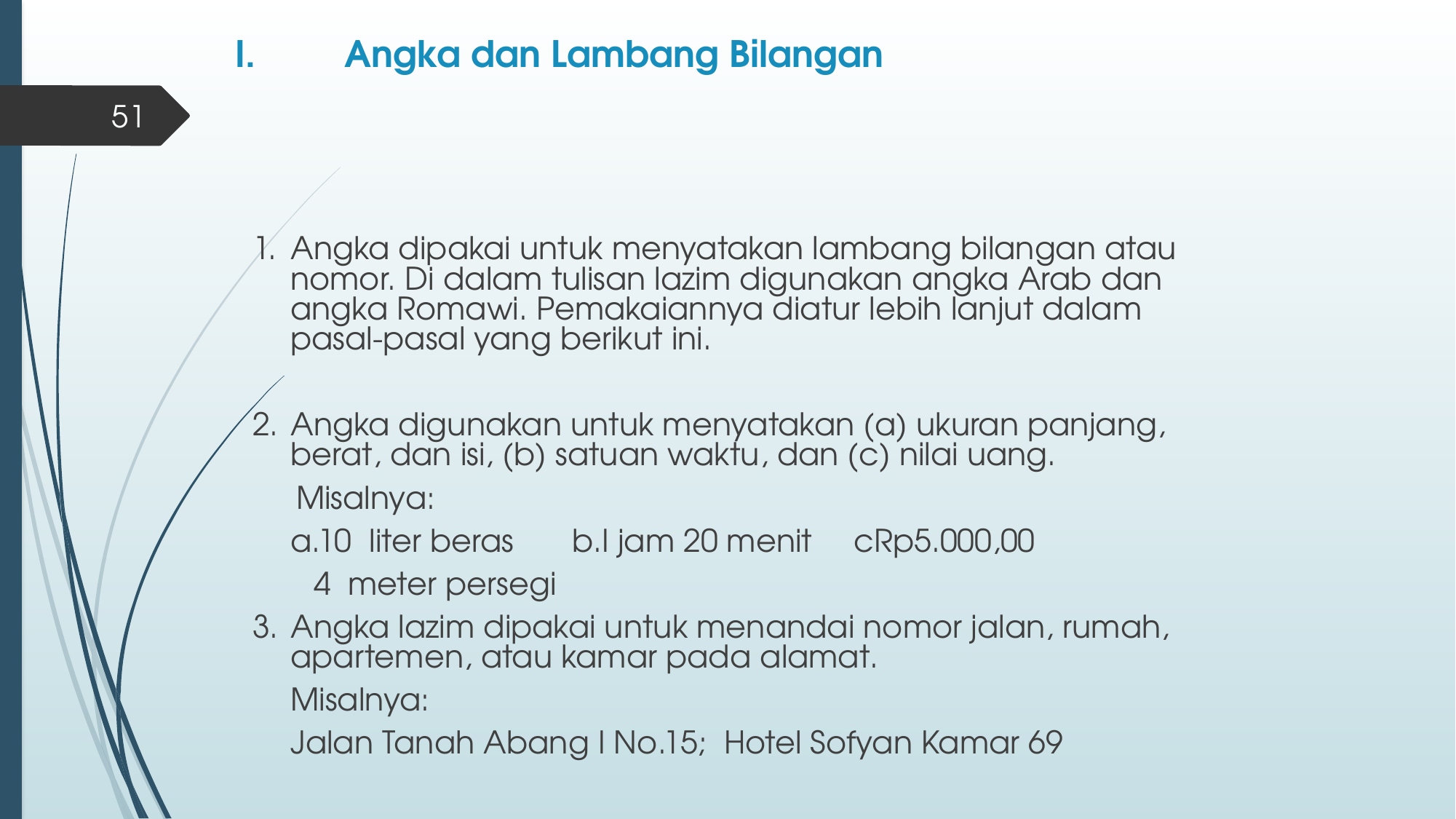

# I.	Angka dan Lambang Bilangan
51
1.	Angka dipakai untuk menyatakan lambang bilangan atau nomor. Di dalam tulisan lazim digunakan angka Arab dan angka Romawi. Pemakaiannya diatur lebih lanjut dalam pasal-pasal yang berikut ini.

2.	Angka digunakan untuk menyatakan (a) ukuran panjang, berat, dan isi, (b) satuan waktu, dan (c) nilai uang.
     Misalnya:
	a.10  liter beras 	b.I jam 20 menit 	cRp5.000,00
       4  meter persegi
3.	Angka lazim dipakai untuk menandai nomor jalan, rumah, apartemen, atau kamar pada alamat.
	Misalnya:
	Jalan Tanah Abang I No.15;  Hotel Sofyan Kamar 69